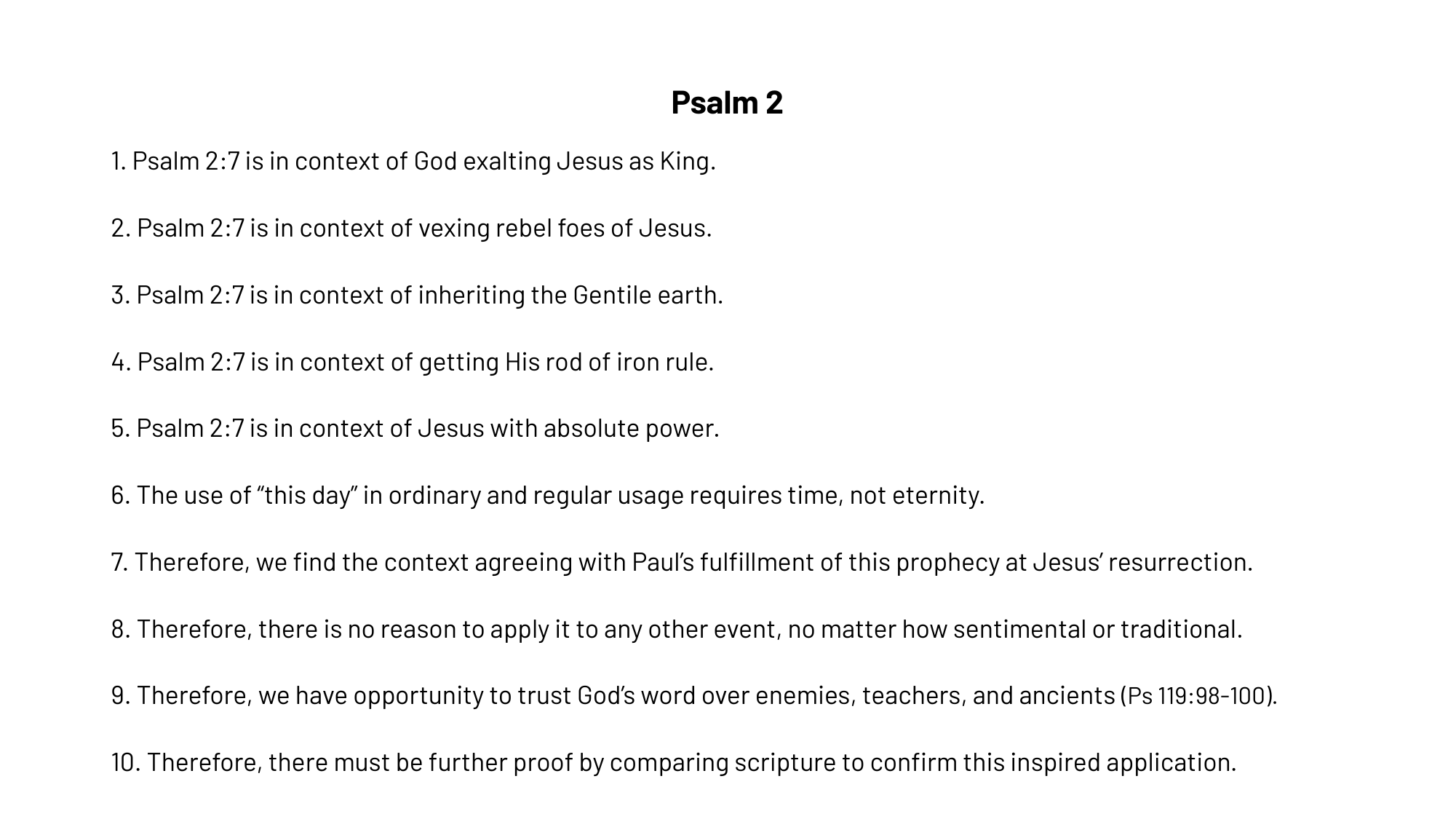

# Psalm 2
1. Psalm 2:7 is in context of God exalting Jesus as King.

2. Psalm 2:7 is in context of vexing rebel foes of Jesus.

3. Psalm 2:7 is in context of inheriting the Gentile earth.

4. Psalm 2:7 is in context of getting His rod of iron rule.

5. Psalm 2:7 is in context of Jesus with absolute power.

6. The use of “this day” in ordinary and regular usage requires time, not eternity.

7. Therefore, we find the context agreeing with Paul’s fulfillment of this prophecy at Jesus’ resurrection.

8. Therefore, there is no reason to apply it to any other event, no matter how sentimental or traditional.

9. Therefore, we have opportunity to trust God’s word over enemies, teachers, and ancients (Ps 119:98-100).

10. Therefore, there must be further proof by comparing scripture to confirm this inspired application.